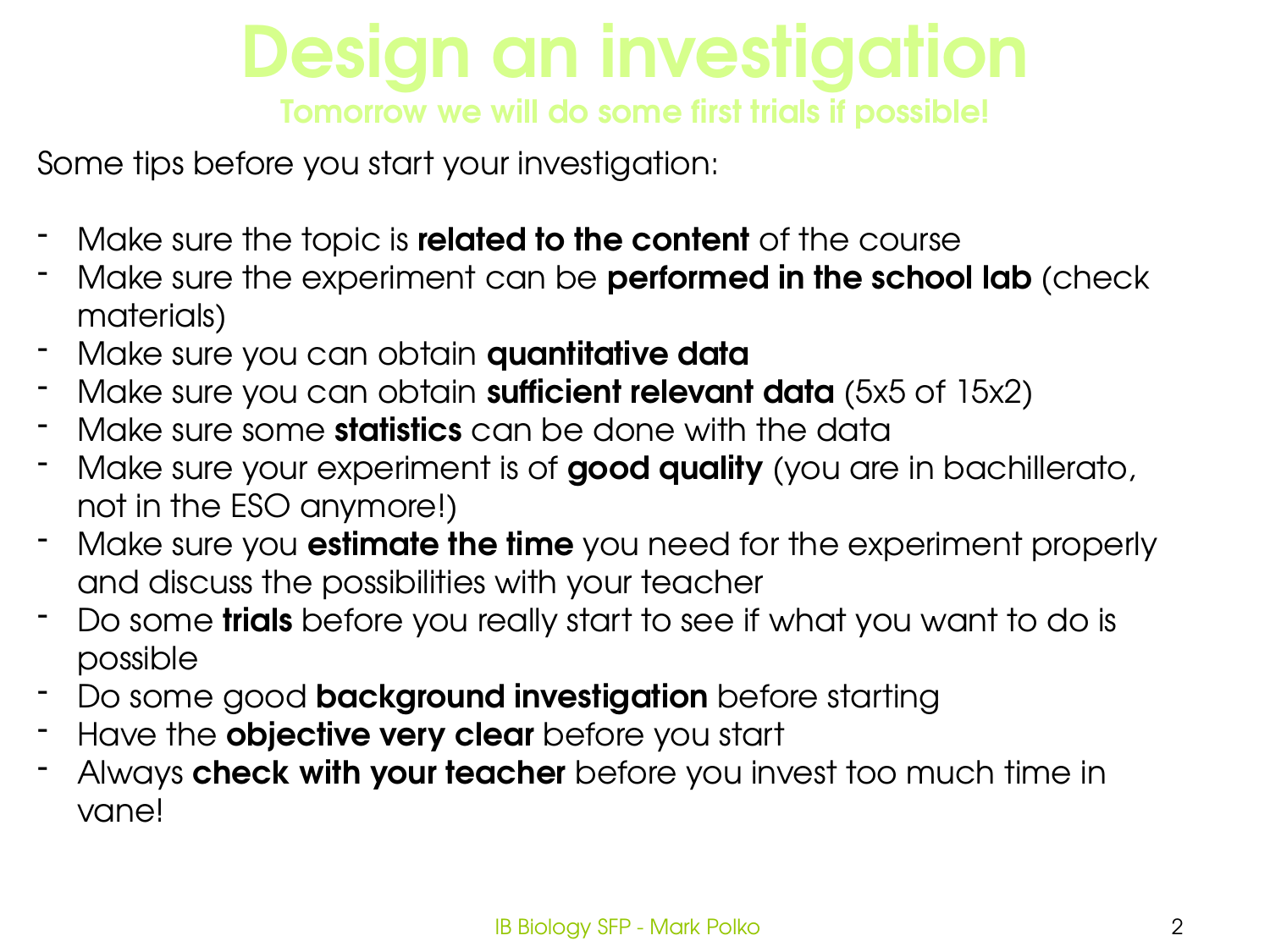

Design an investigation
Tomorrow we will do some first trials if possible!
Some tips before you start your investigation:

Make sure the topic is related to the content of the course
Make sure the experiment can be performed in the school lab (check materials)
Make sure you can obtain quantitative data
Make sure you can obtain sufficient relevant data (5x5 of 15x2)
Make sure some statistics can be done with the data
Make sure your experiment is of good quality (you are in bachillerato, not in the ESO anymore!)
Make sure you estimate the time you need for the experiment properly and discuss the possibilities with your teacher
Do some trials before you really start to see if what you want to do is possible
Do some good background investigation before starting
Have the objective very clear before you start
Always check with your teacher before you invest too much time in vane!

2
IB Biology SFP - Mark Polko